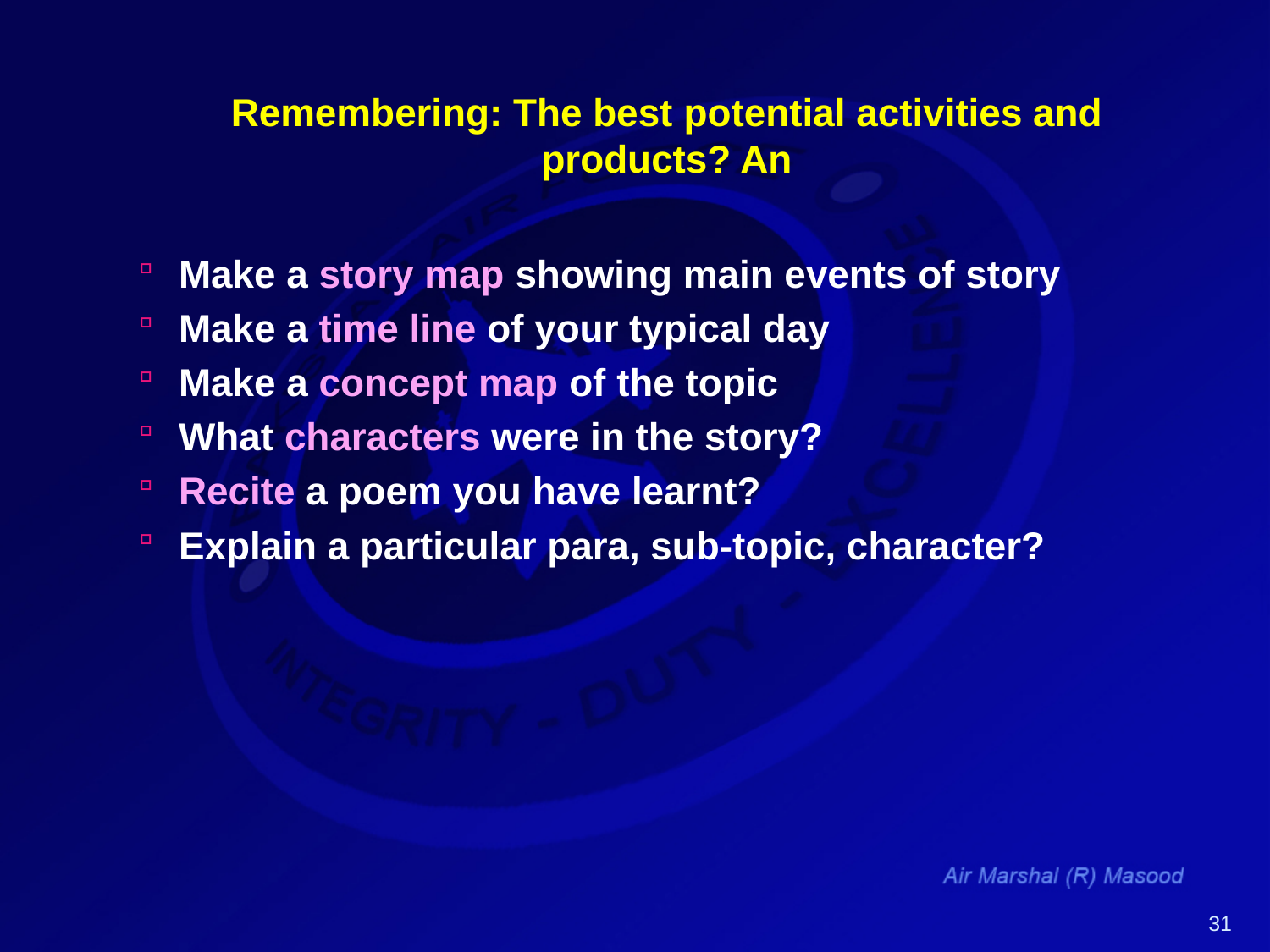

# Remembering: The best potential activities and products? An
Make a story map showing main events of story
Make a time line of your typical day
Make a concept map of the topic
What characters were in the story?
Recite a poem you have learnt?
Explain a particular para, sub-topic, character?
31